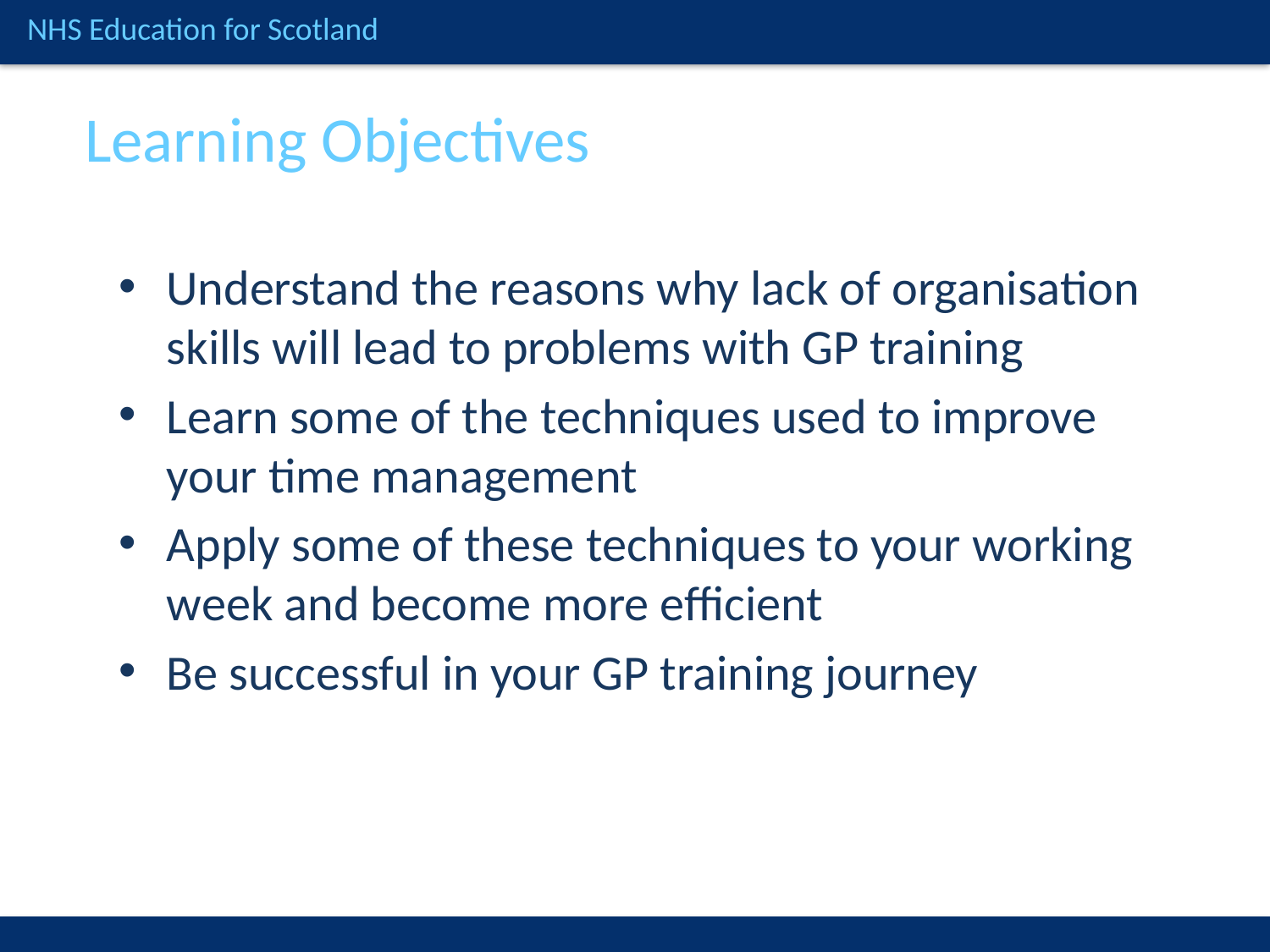

Learning Objectives
Understand the reasons why lack of organisation skills will lead to problems with GP training
Learn some of the techniques used to improve your time management
Apply some of these techniques to your working week and become more efficient
Be successful in your GP training journey